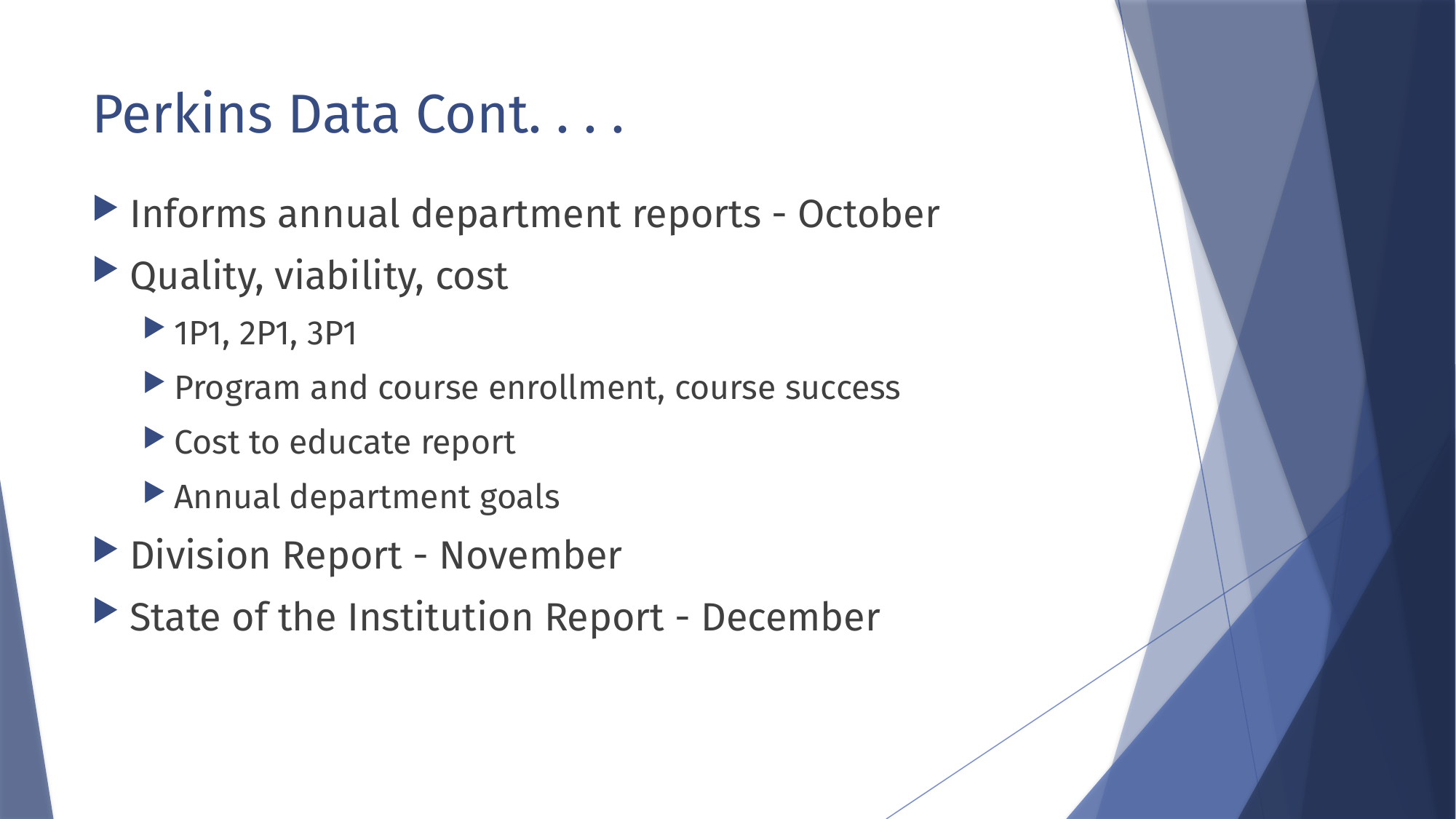

# Perkins Data Cont. . . .
Informs annual department reports - October
Quality, viability, cost
1P1, 2P1, 3P1
Program and course enrollment, course success
Cost to educate report
Annual department goals
Division Report - November
State of the Institution Report - December